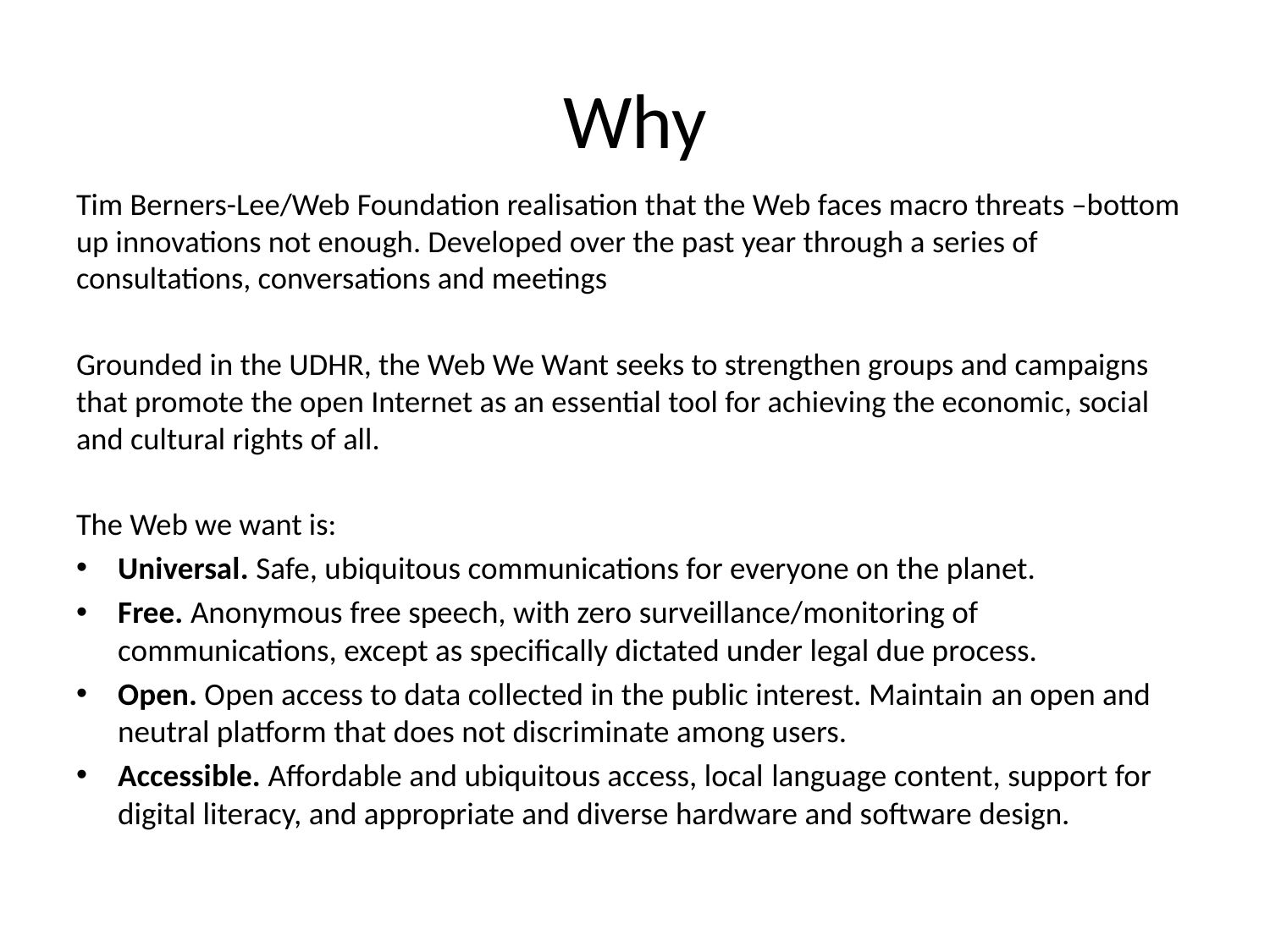

# Why
Tim Berners-Lee/Web Foundation realisation that the Web faces macro threats –bottom up innovations not enough. Developed over the past year through a series of consultations, conversations and meetings

Grounded in the UDHR, the Web We Want seeks to strengthen groups and campaigns that promote the open Internet as an essential tool for achieving the economic, social and cultural rights of all.

The Web we want is:
Universal. Safe, ubiquitous communications for everyone on the planet.
Free. Anonymous free speech, with zero surveillance/monitoring of communications, except as specifically dictated under legal due process.
Open. Open access to data collected in the public interest. Maintain an open and neutral platform that does not discriminate among users.
Accessible. Affordable and ubiquitous access, local language content, support for digital literacy, and appropriate and diverse hardware and software design.